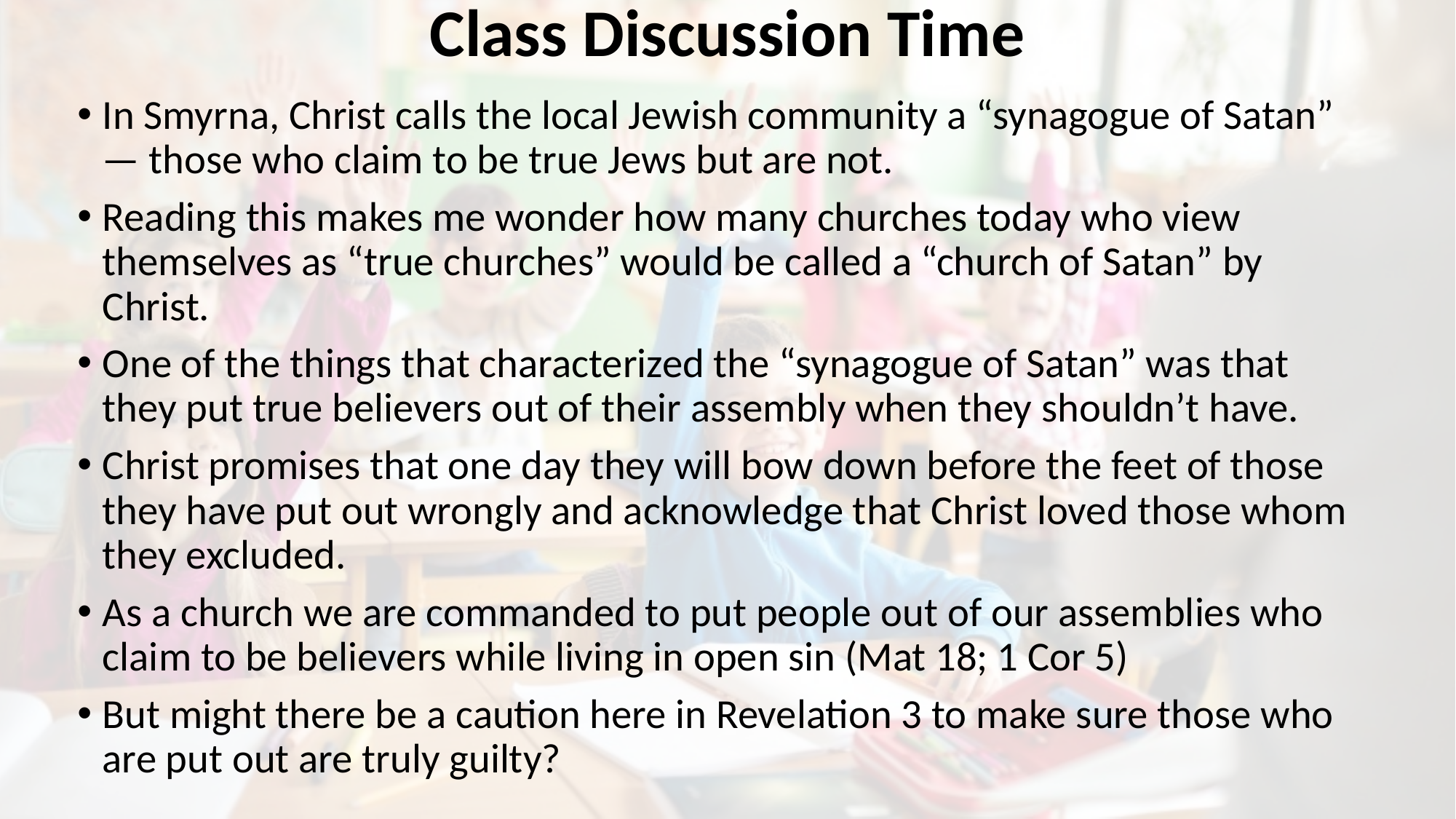

# Class Discussion Time
In Smyrna, Christ calls the local Jewish community a “synagogue of Satan” — those who claim to be true Jews but are not.
Reading this makes me wonder how many churches today who view themselves as “true churches” would be called a “church of Satan” by Christ.
One of the things that characterized the “synagogue of Satan” was that they put true believers out of their assembly when they shouldn’t have.
Christ promises that one day they will bow down before the feet of those they have put out wrongly and acknowledge that Christ loved those whom they excluded.
As a church we are commanded to put people out of our assemblies who claim to be believers while living in open sin (Mat 18; 1 Cor 5)
But might there be a caution here in Revelation 3 to make sure those who are put out are truly guilty?